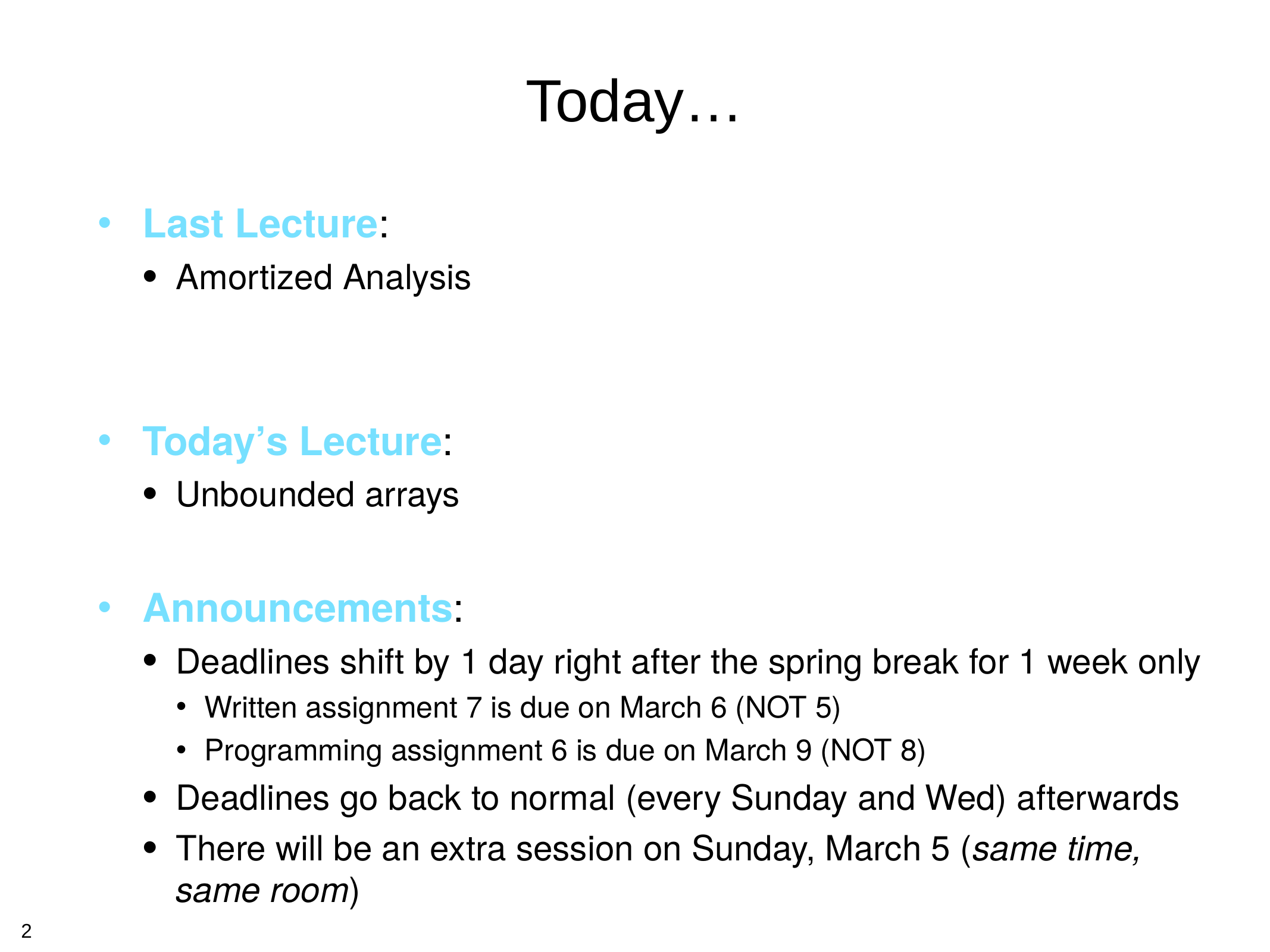

# Today…
Last Lecture:
Amortized Analysis

Today’s Lecture:
Unbounded arrays

Announcements:
Deadlines shift by 1 day right after the spring break for 1 week only
Written assignment 7 is due on March 6 (NOT 5)
Programming assignment 6 is due on March 9 (NOT 8)
Deadlines go back to normal (every Sunday and Wed) afterwards
There will be an extra session on Sunday, March 5 (same time, same room)

2